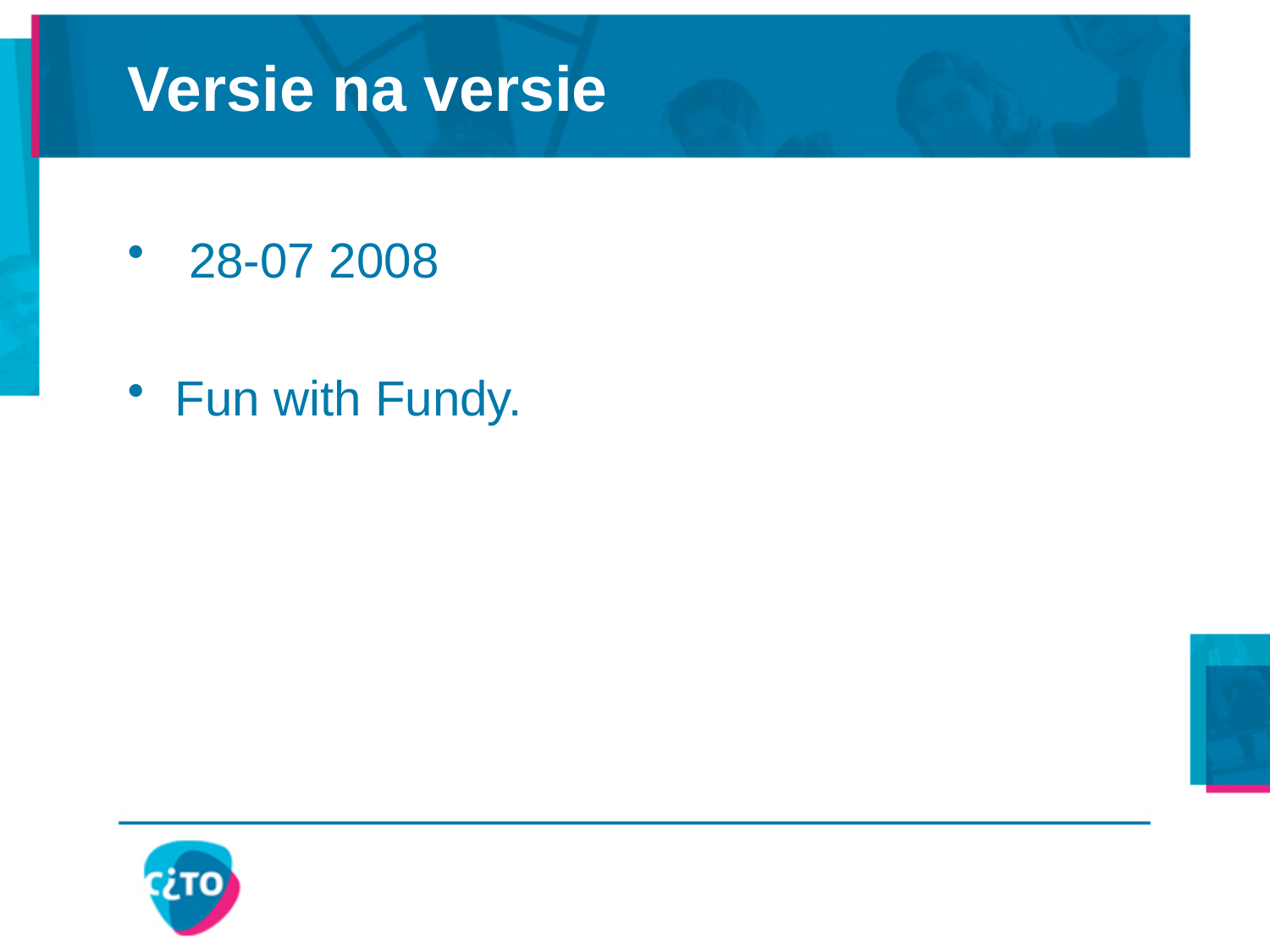

# Versie na versie
 28-07 2008

Fun with Fundy.